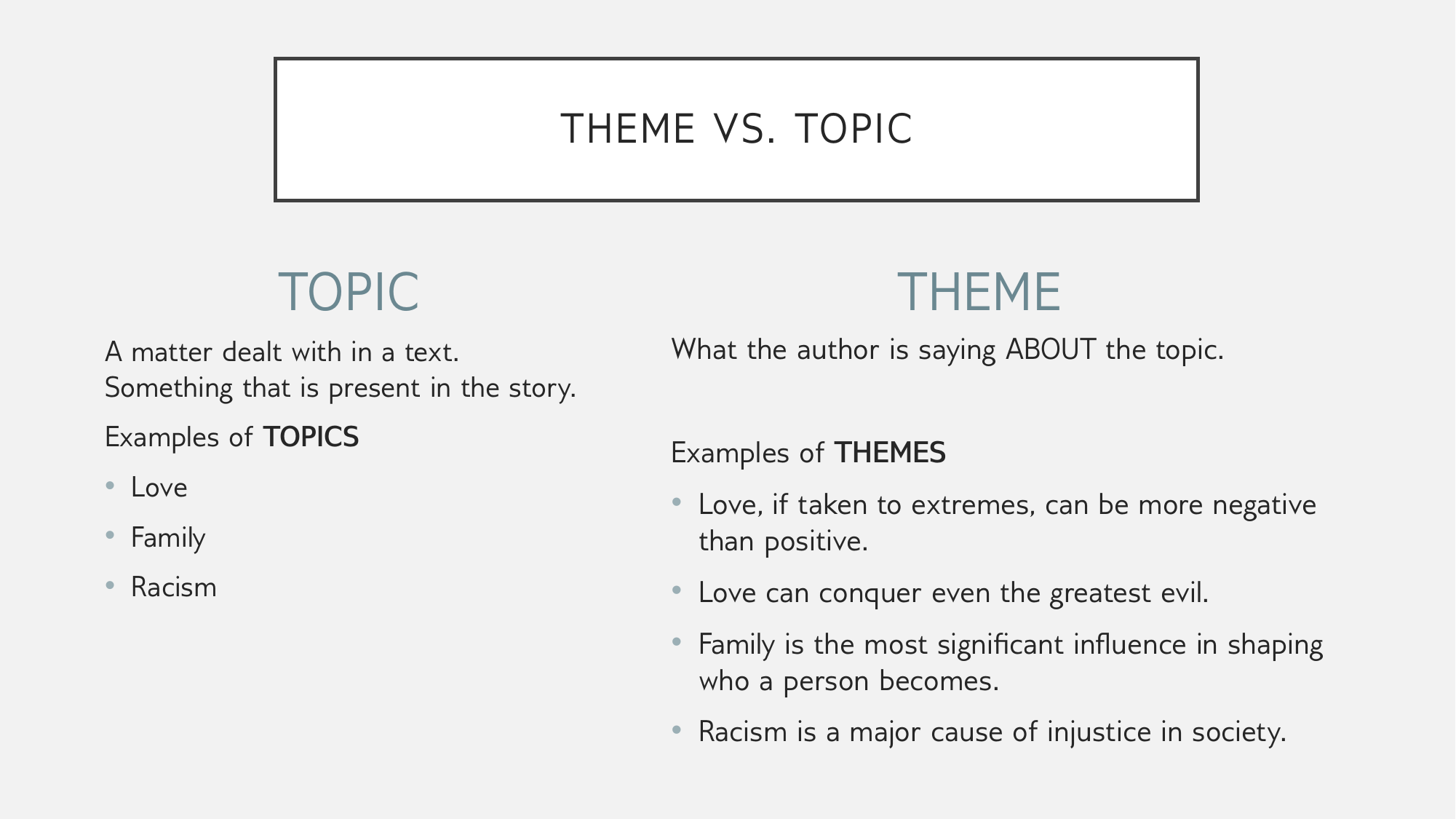

# Theme vs. topic
Topic
Theme
What the author is saying ABOUT the topic.

Examples of THEMES
Love, if taken to extremes, can be more negative than positive.
Love can conquer even the greatest evil.
Family is the most significant influence in shaping who a person becomes.
Racism is a major cause of injustice in society.
A matter dealt with in a text. Something that is present in the story.
Examples of TOPICS
Love
Family
Racism